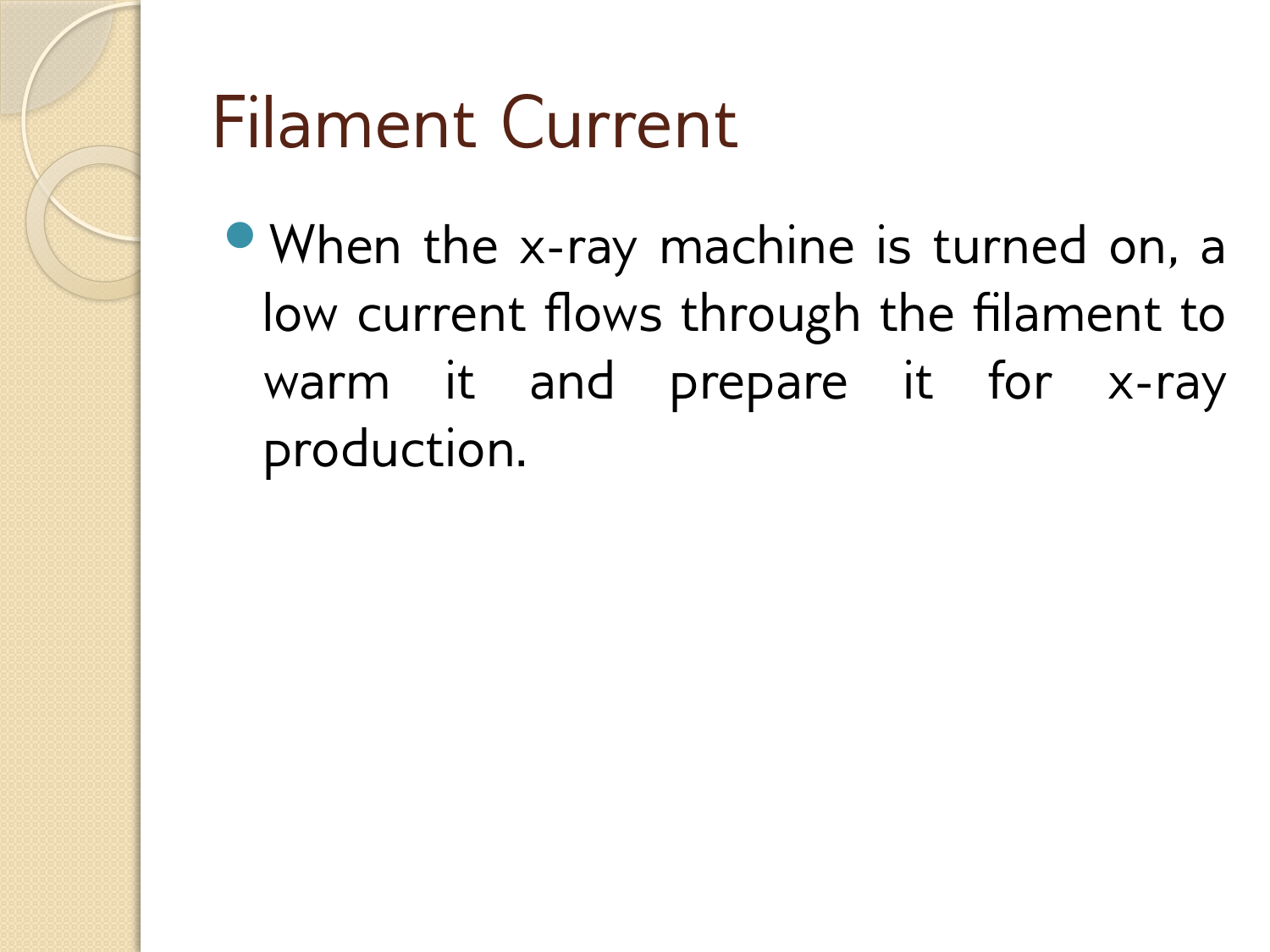

# Filament Current
When the x-ray machine is turned on, a low current flows through the filament to warm it and prepare it for x-ray production.